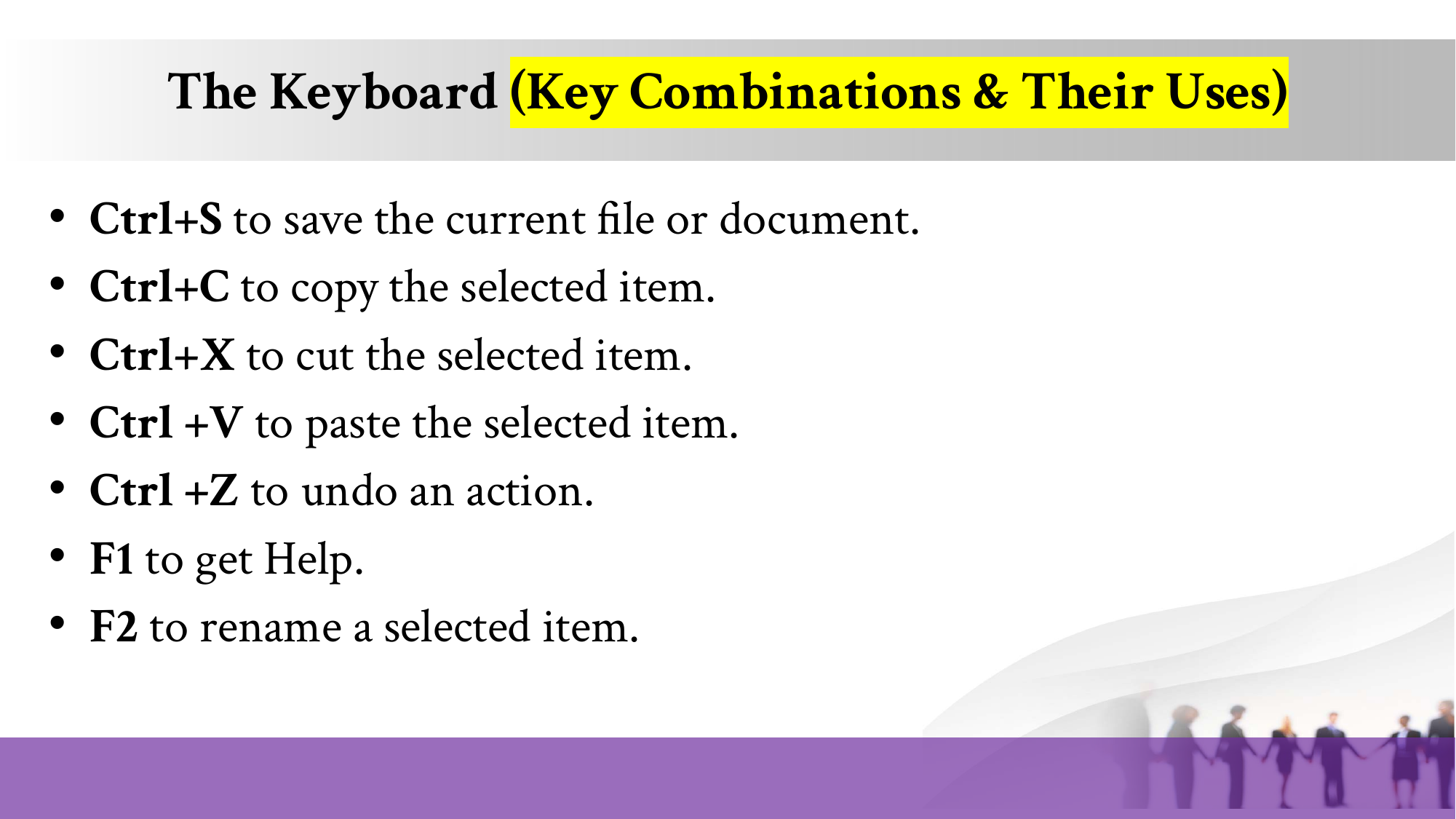

# The Keyboard (Key Combinations & Their Uses)
Ctrl+S to save the current file or document.
Ctrl+C to copy the selected item.
Ctrl+X to cut the selected item.
Ctrl +V to paste the selected item.
Ctrl +Z to undo an action.
F1 to get Help.
F2 to rename a selected item.

25